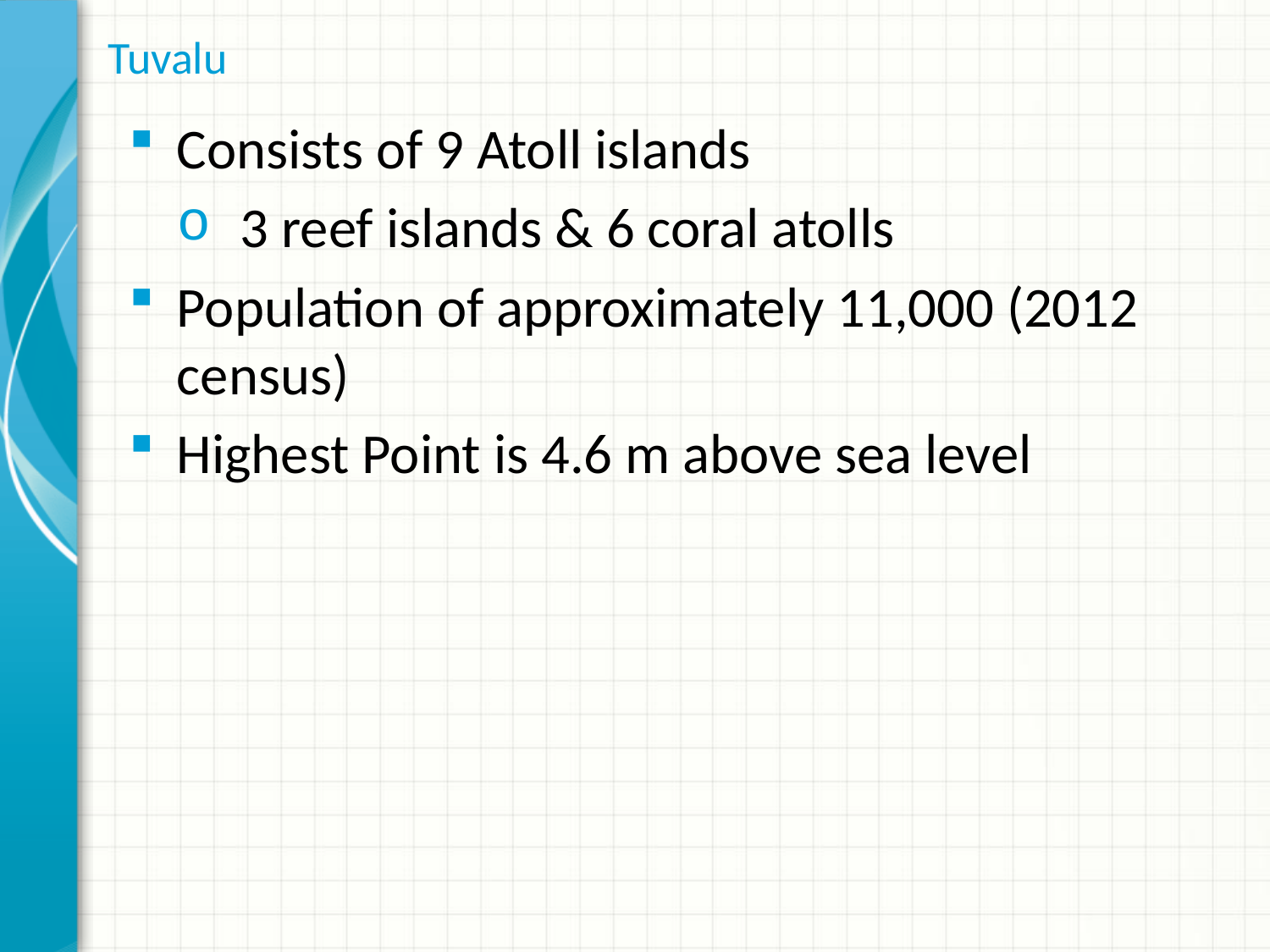

# Tuvalu
Consists of 9 Atoll islands
3 reef islands & 6 coral atolls
Population of approximately 11,000 (2012 census)
Highest Point is 4.6 m above sea level